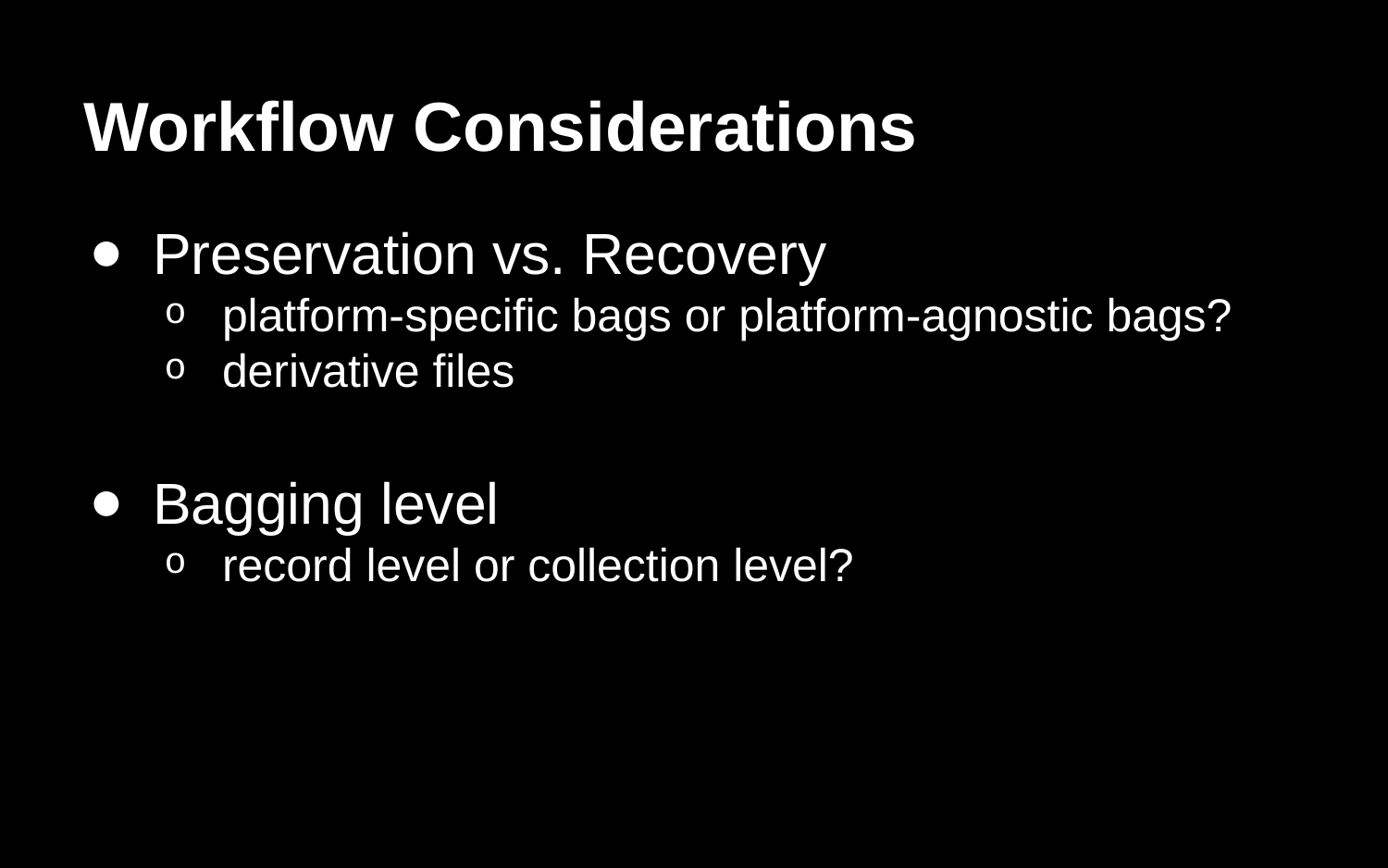

# Workflow Considerations
Preservation vs. Recovery
platform-specific bags or platform-agnostic bags?
derivative files

Bagging level
record level or collection level?